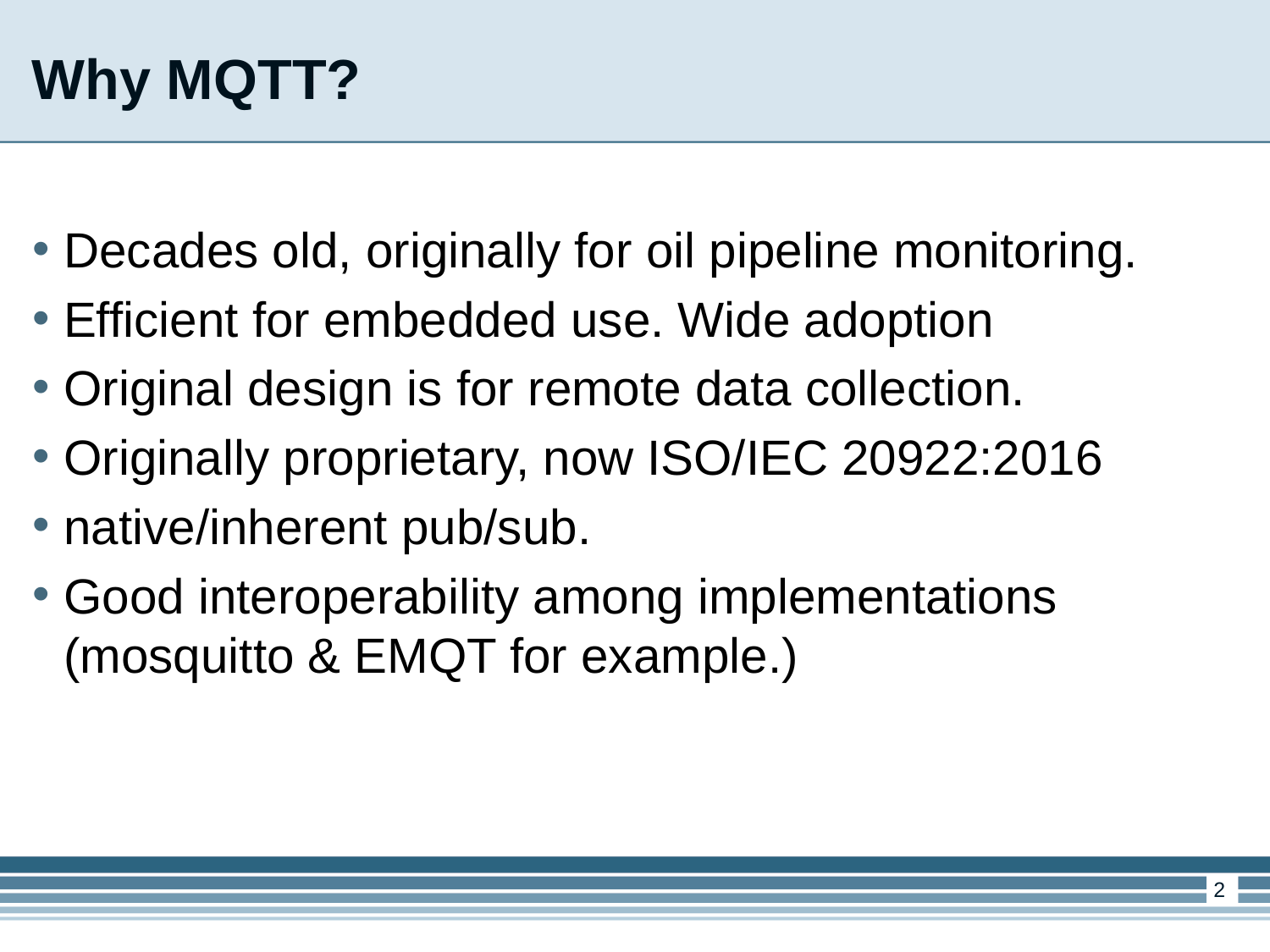

Why MQTT?

Decades old, originally for oil pipeline monitoring.
Efficient for embedded use. Wide adoption
Original design is for remote data collection.
Originally proprietary, now ISO/IEC 20922:2016
native/inherent pub/sub.
Good interoperability among implementations (mosquitto & EMQT for example.)

2